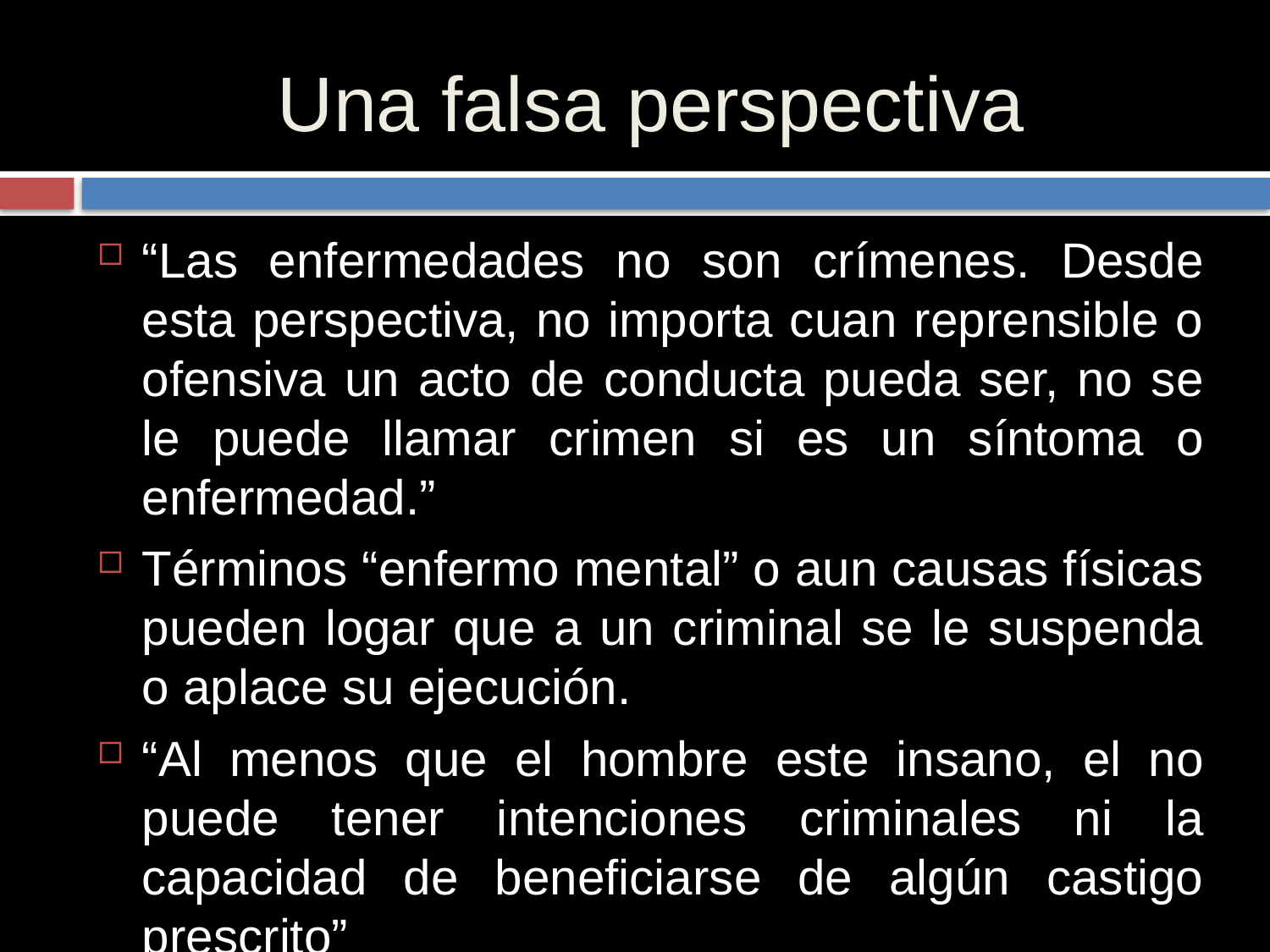

# Una falsa perspectiva
“Las enfermedades no son crímenes. Desde esta perspectiva, no importa cuan reprensible o ofensiva un acto de conducta pueda ser, no se le puede llamar crimen si es un síntoma o enfermedad.”
Términos “enfermo mental” o aun causas físicas pueden logar que a un criminal se le suspenda o aplace su ejecución.
“Al menos que el hombre este insano, el no puede tener intenciones criminales ni la capacidad de beneficiarse de algún castigo prescrito”